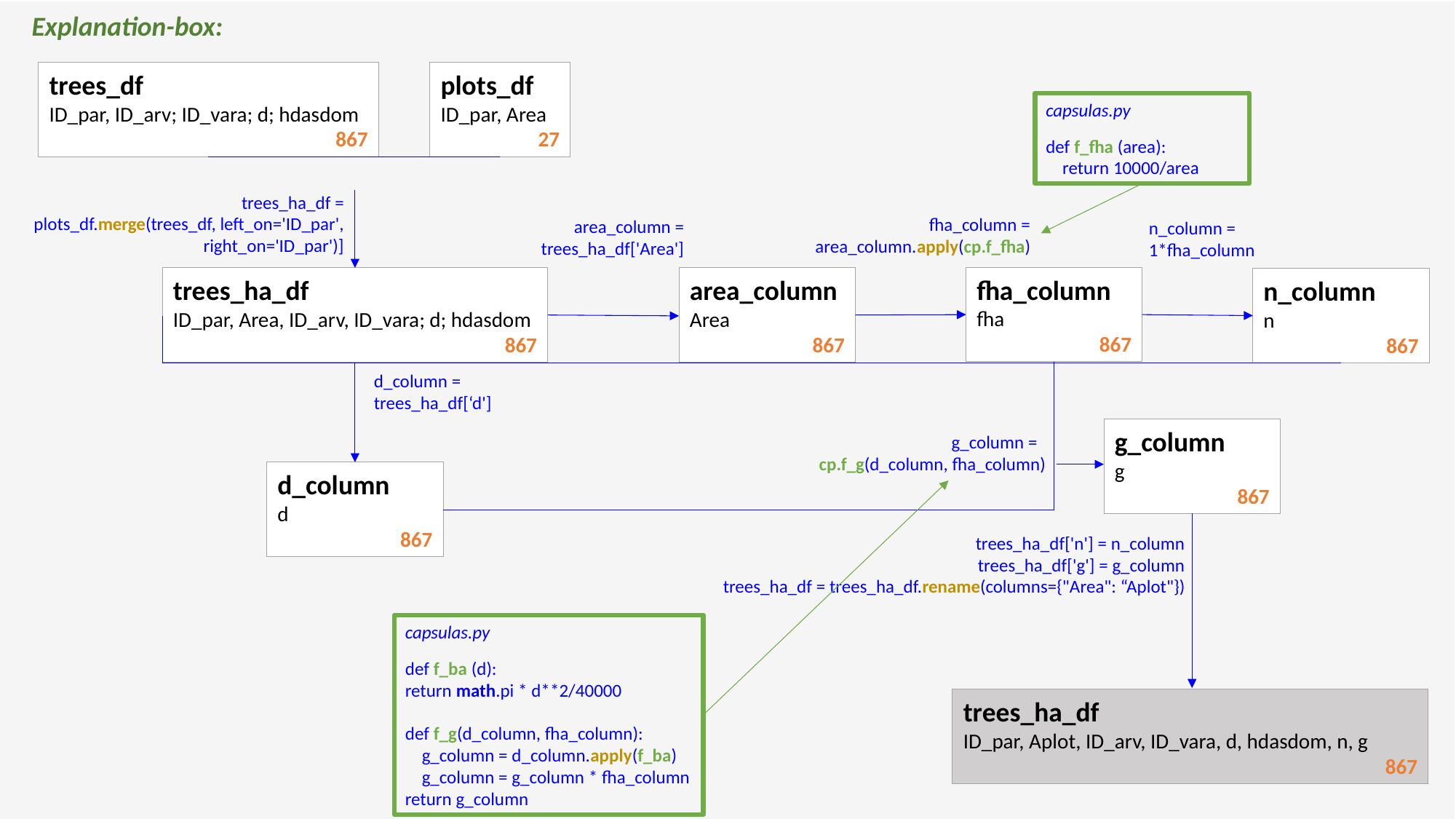

Explanation-box:
trees_df
ID_par, ID_arv; ID_vara; d; hdasdom
867
plots_df
ID_par, Area
 27
capsulas.py

def f_fha (area):
    return 10000/area
trees_ha_df =
 plots_df.merge(trees_df, left_on='ID_par', right_on='ID_par')]
fha_column = area_column.apply(cp.f_fha)
area_column =
trees_ha_df['Area']
n_column = 1*fha_column
fha_column
fha
867
trees_ha_df
ID_par, Area, ID_arv, ID_vara; d; hdasdom
867
area_column
Area
867
n_column
n
867
d_column =
trees_ha_df[‘d']

g_column
g
867
g_column =
cp.f_g(d_column, fha_column)
d_column
d
867
trees_ha_df['n'] = n_column
trees_ha_df['g'] = g_column
trees_ha_df = trees_ha_df.rename(columns={"Area": “Aplot"})
capsulas.py

def f_ba (d):
return math.pi * d**2/40000

def f_g(d_column, fha_column):
    g_column = d_column.apply(f_ba)
    g_column = g_column * fha_column return g_column
trees_ha_df
ID_par, Aplot, ID_arv, ID_vara, d, hdasdom, n, g
867